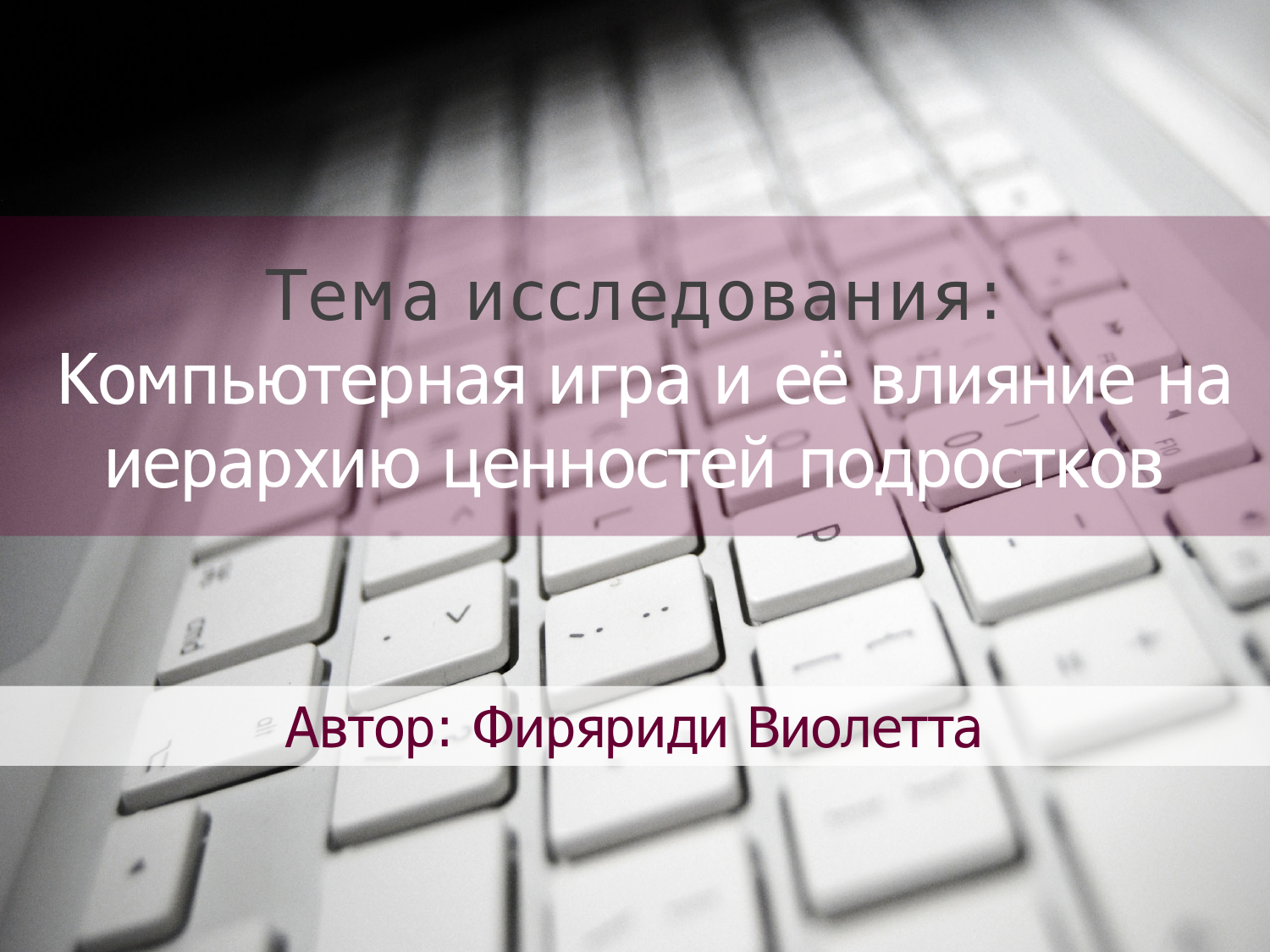

# Тема исследования: Компьютерная игра и её влияние на иерархию ценностей подростков
Автор: Фиряриди Виолетта